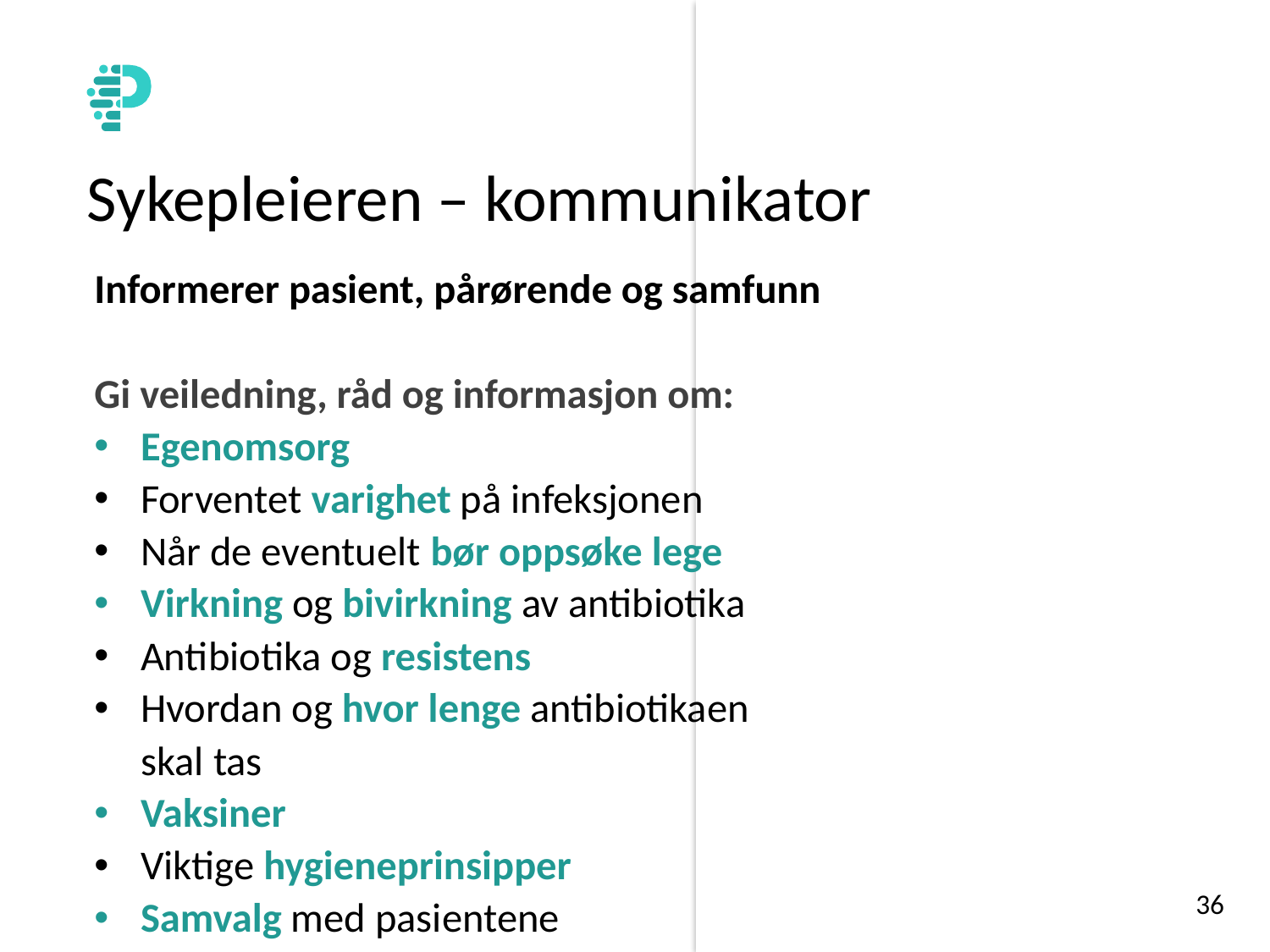

# Sykepleieren – kommunikator
Informerer pasient, pårørende og samfunn

Gi veiledning, råd og informasjon om:
Egenomsorg
Forventet varighet på infeksjonen
Når de eventuelt bør oppsøke lege
Virkning og bivirkning av antibiotika
Antibiotika og resistens
Hvordan og hvor lenge antibiotikaen
     skal tas
Vaksiner
Viktige hygieneprinsipper
Samvalg med pasientene

36